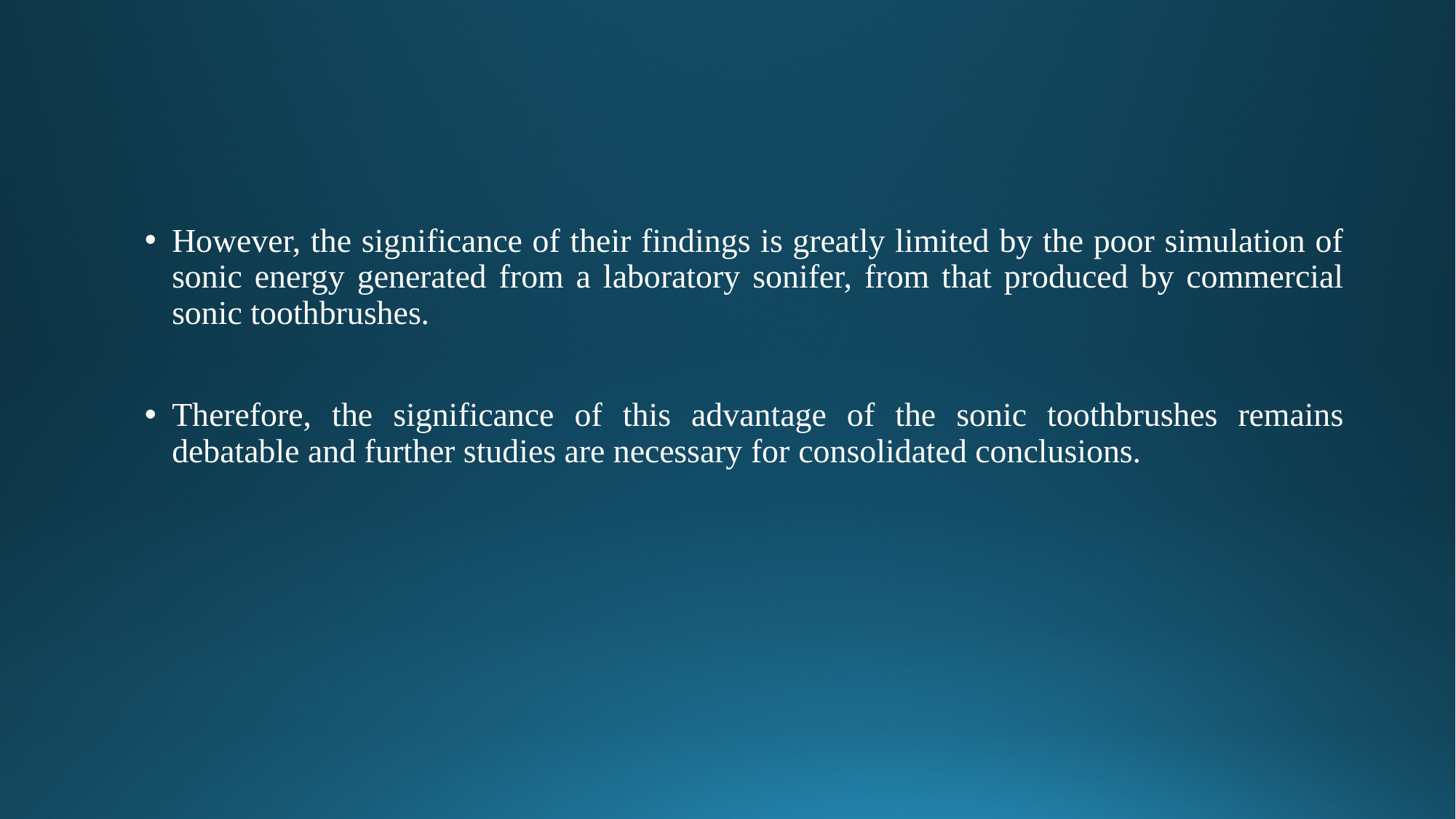

However, the significance of their findings is greatly limited by the poor simulation of sonic energy generated from a laboratory sonifer, from that produced by commercial sonic toothbrushes.

Therefore, the significance of this advantage of the sonic toothbrushes remains debatable and further studies are necessary for consolidated conclusions.